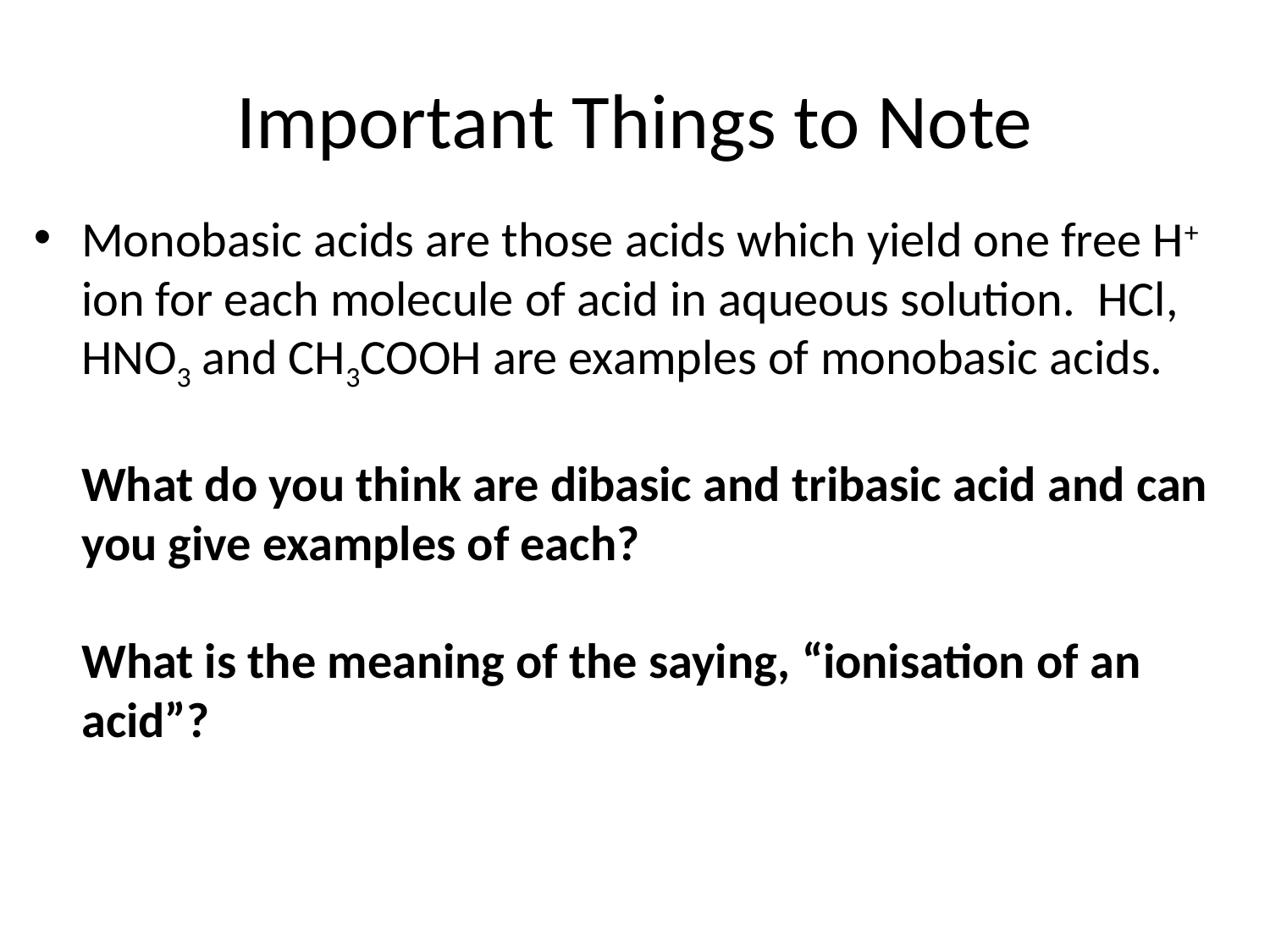

# Important Things to Note
Monobasic acids are those acids which yield one free H+ ion for each molecule of acid in aqueous solution.  HCl, HNO3 and CH3COOH are examples of monobasic acids.
What do you think are dibasic and tribasic acid and can you give examples of each?
What is the meaning of the saying, “ionisation of an acid”?